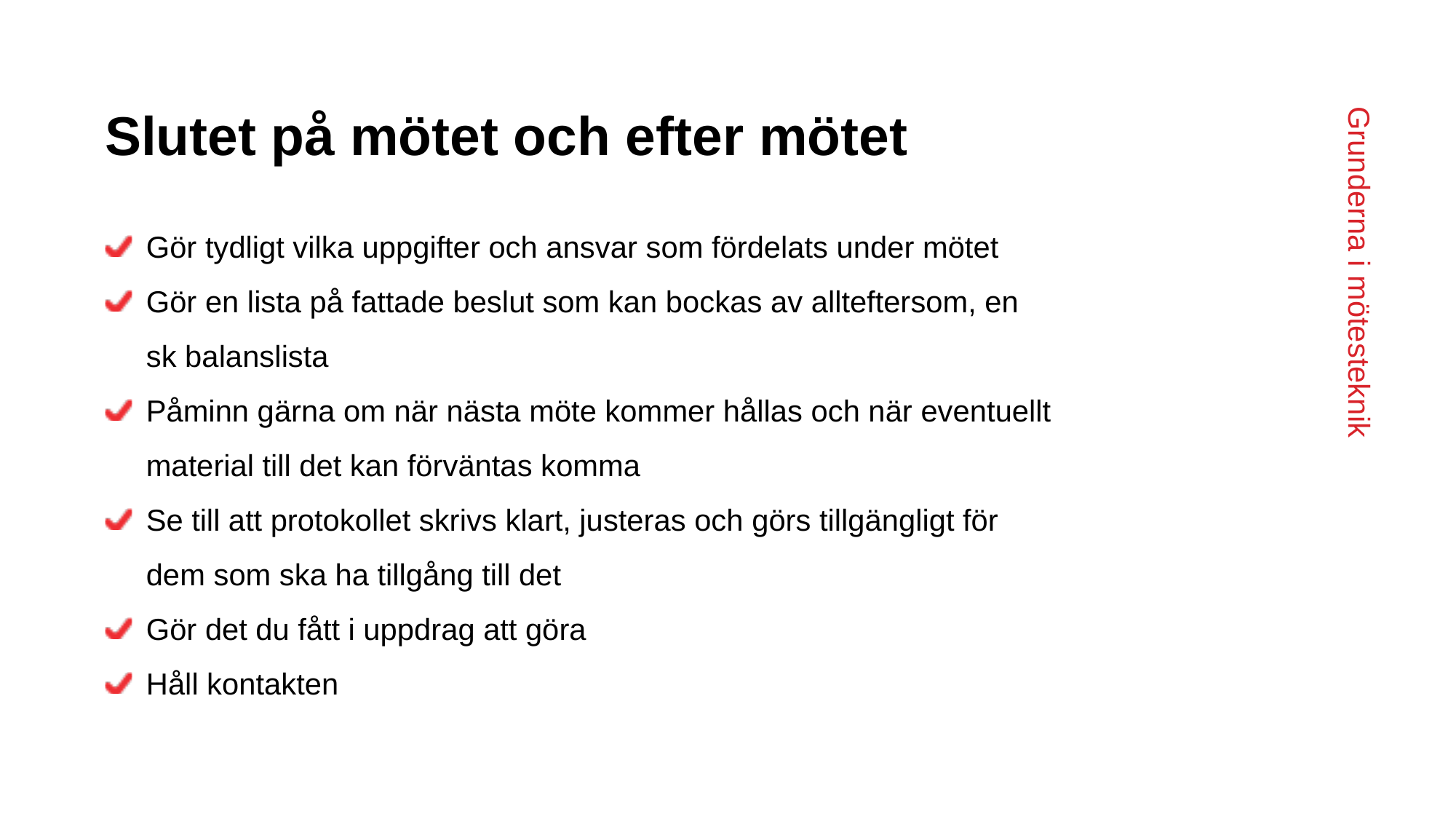

Slutet på mötet och efter mötet
Gör tydligt vilka uppgifter och ansvar som fördelats under mötet
Gör en lista på fattade beslut som kan bockas av allteftersom, en sk balanslista
Påminn gärna om när nästa möte kommer hållas och när eventuellt material till det kan förväntas komma
Se till att protokollet skrivs klart, justeras och görs tillgängligt för dem som ska ha tillgång till det
Gör det du fått i uppdrag att göra
Håll kontakten
Grunderna i mötesteknik